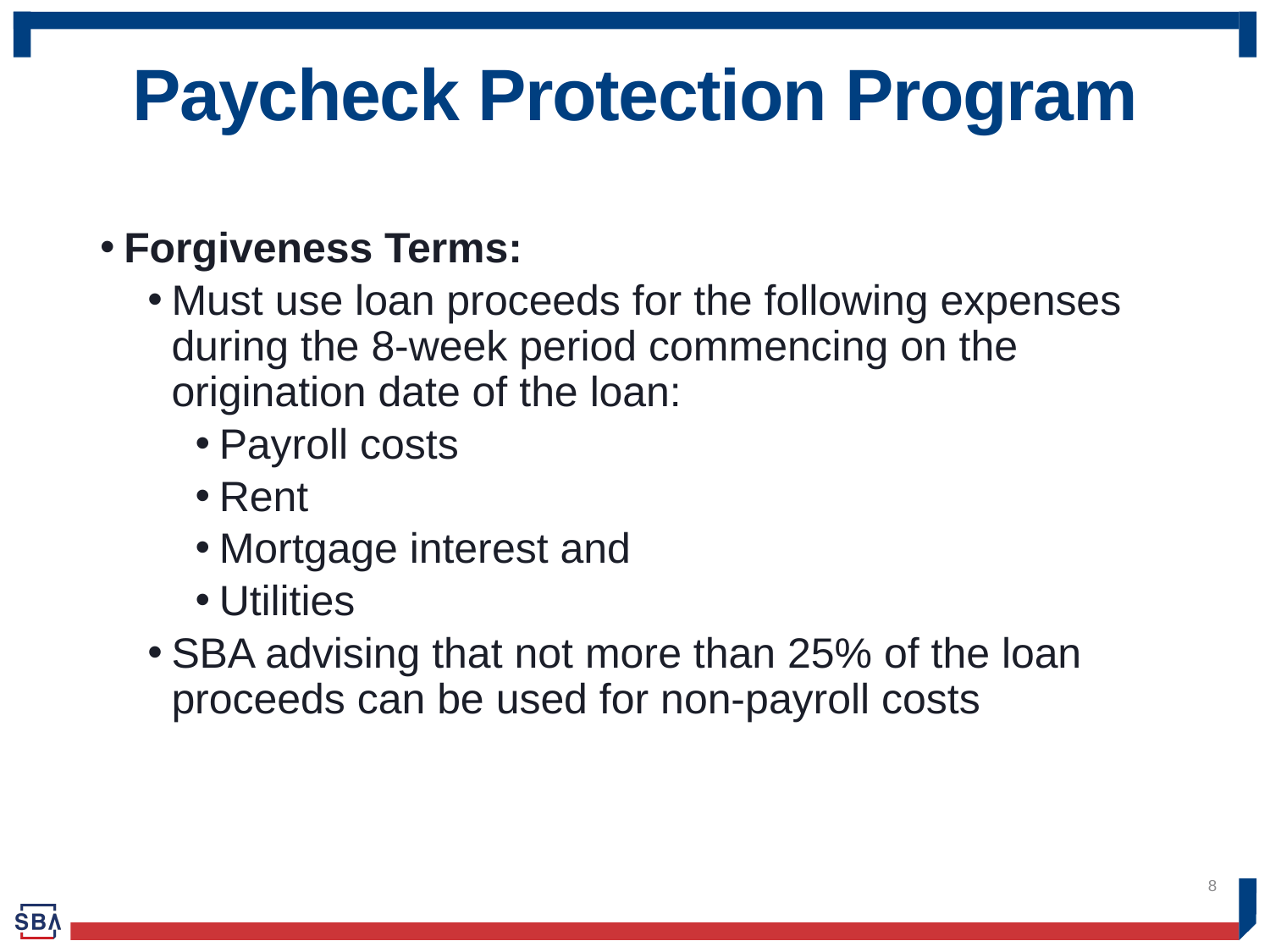

# Paycheck Protection Program
Forgiveness Terms:
Must use loan proceeds for the following expenses during the 8-week period commencing on the origination date of the loan:
Payroll costs
Rent
Mortgage interest and
Utilities
SBA advising that not more than 25% of the loan proceeds can be used for non-payroll costs

8